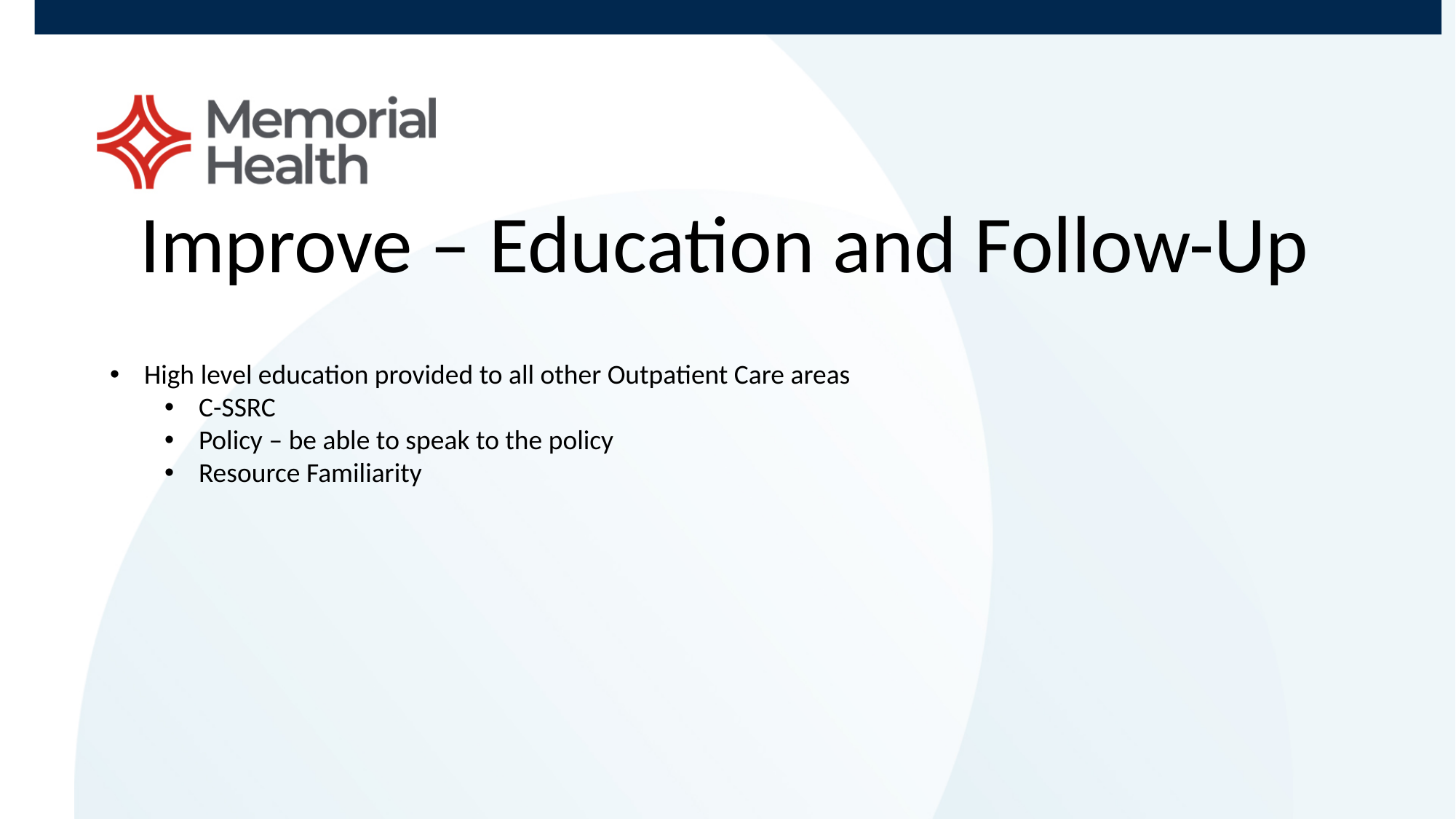

Improve – Education and Follow-Up
High level education provided to all other Outpatient Care areas
C-SSRC
Policy – be able to speak to the policy
Resource Familiarity